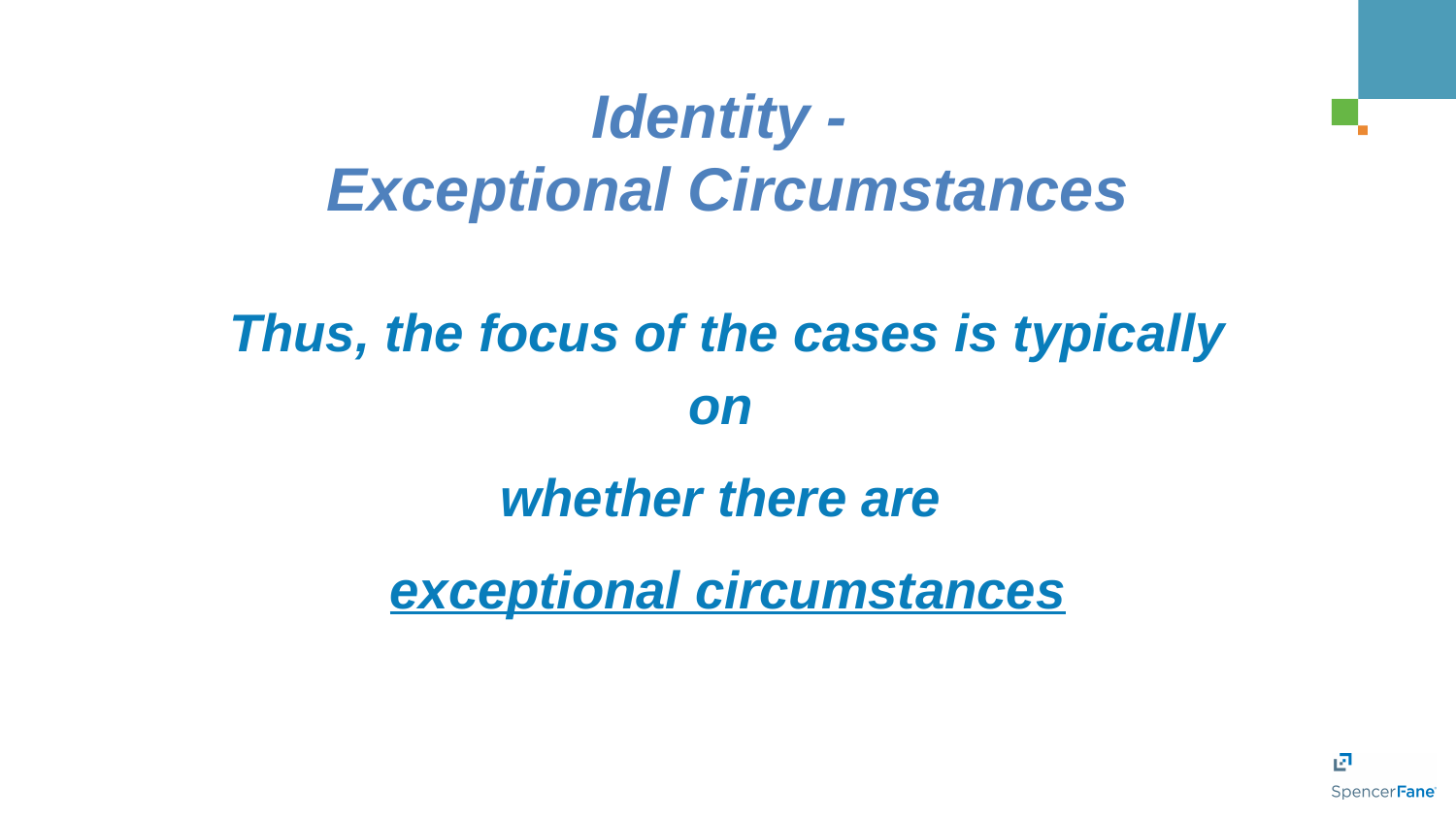

Identity -
Exceptional Circumstances

Thus, the focus of the cases is typically on
whether there are
exceptional circumstances